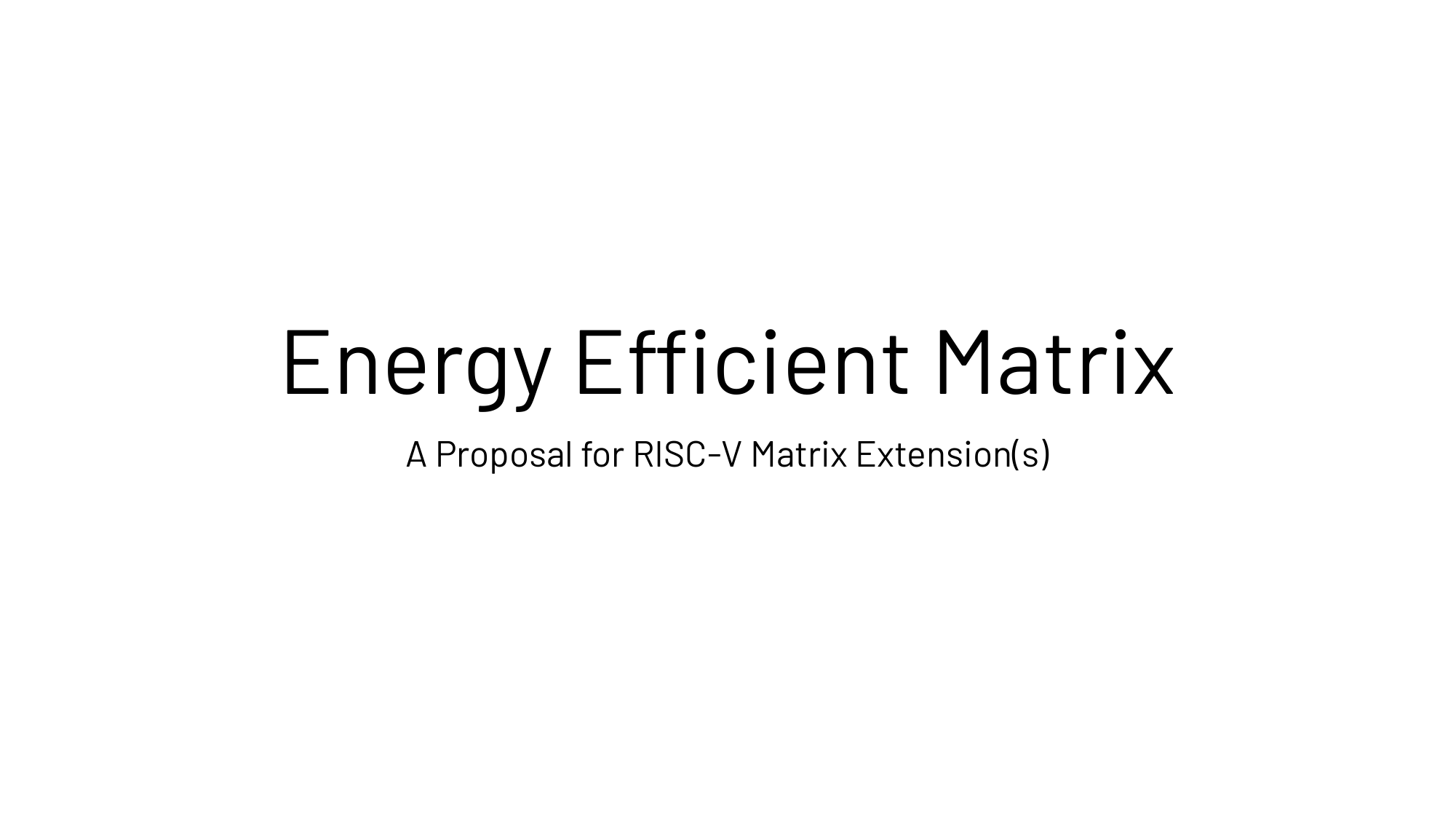

# Energy Efficient Matrix
A Proposal for RISC-V Matrix Extension(s)